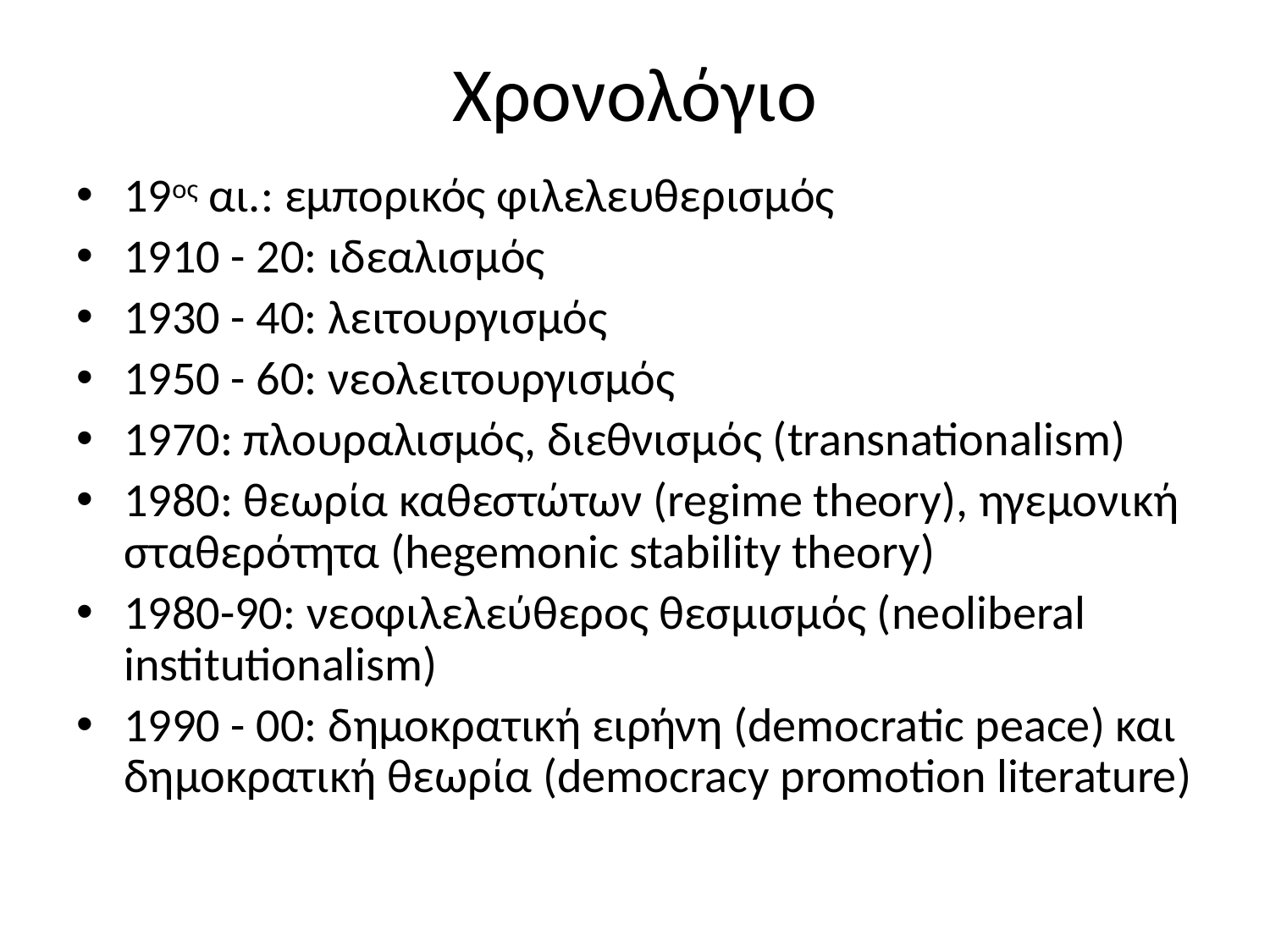

# Χρονολόγιο
19ος αι.: εμπορικός φιλελευθερισμός
1910 - 20: ιδεαλισμός
1930 - 40: λειτουργισμός
1950 - 60: νεολειτουργισμός
1970: πλουραλισμός, διεθνισμός (transnationalism)
1980: θεωρία καθεστώτων (regime theory), ηγεμονική σταθερότητα (hegemonic stability theory)
1980-90: νεοφιλελεύθερος θεσμισμός (neoliberal institutionalism)
1990 - 00: δημοκρατική ειρήνη (democratic peace) και δημοκρατική θεωρία (democracy promotion literature)